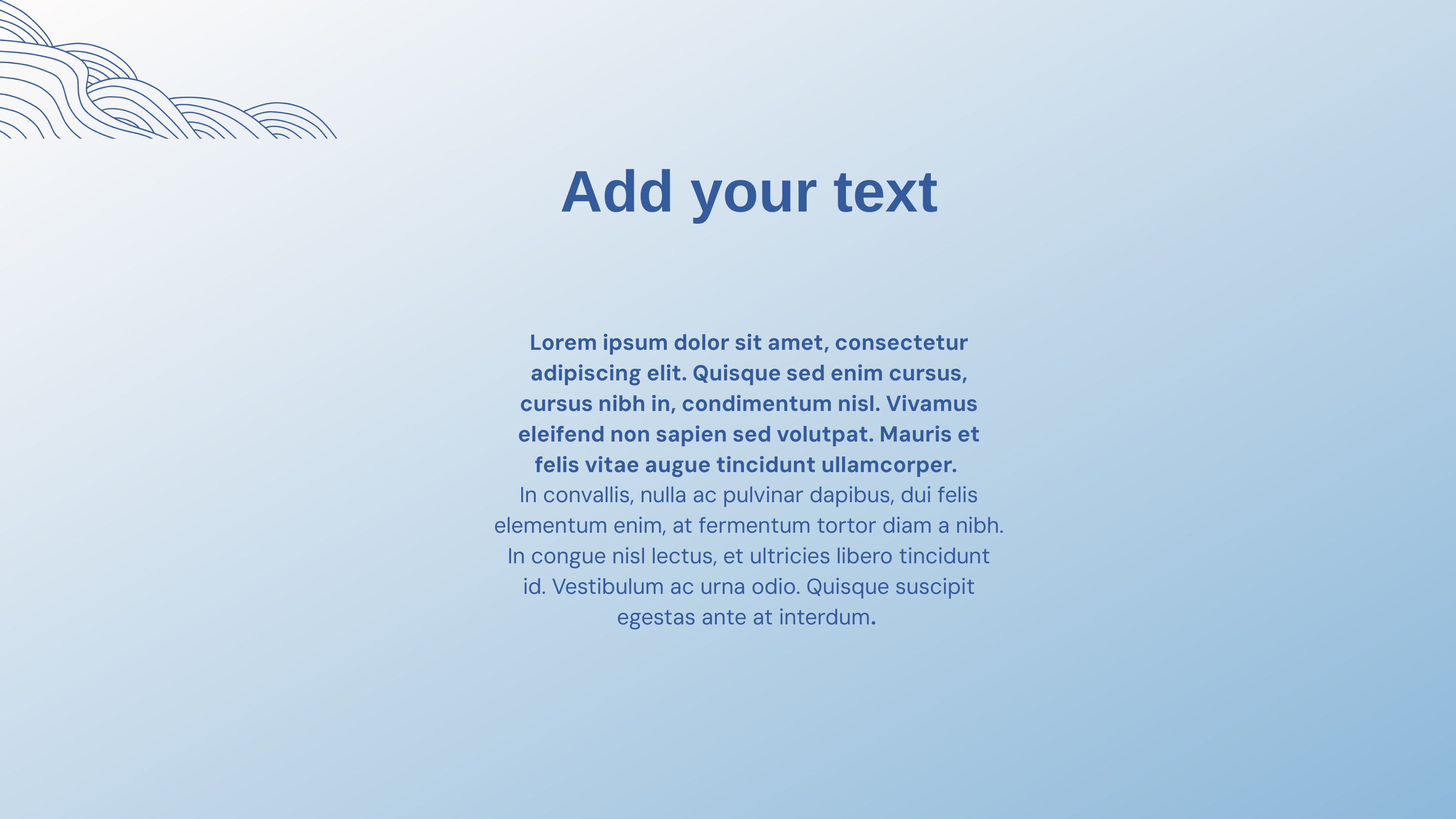

Add your text
Lorem ipsum dolor sit amet, consectetur adipiscing elit. Quisque sed enim cursus, cursus nibh in, condimentum nisl. Vivamus eleifend non sapien sed volutpat. Mauris et felis vitae augue tincidunt ullamcorper.
In convallis, nulla ac pulvinar dapibus, dui felis elementum enim, at fermentum tortor diam a nibh. In congue nisl lectus, et ultricies libero tincidunt id. Vestibulum ac urna odio. Quisque suscipit egestas ante at interdum.